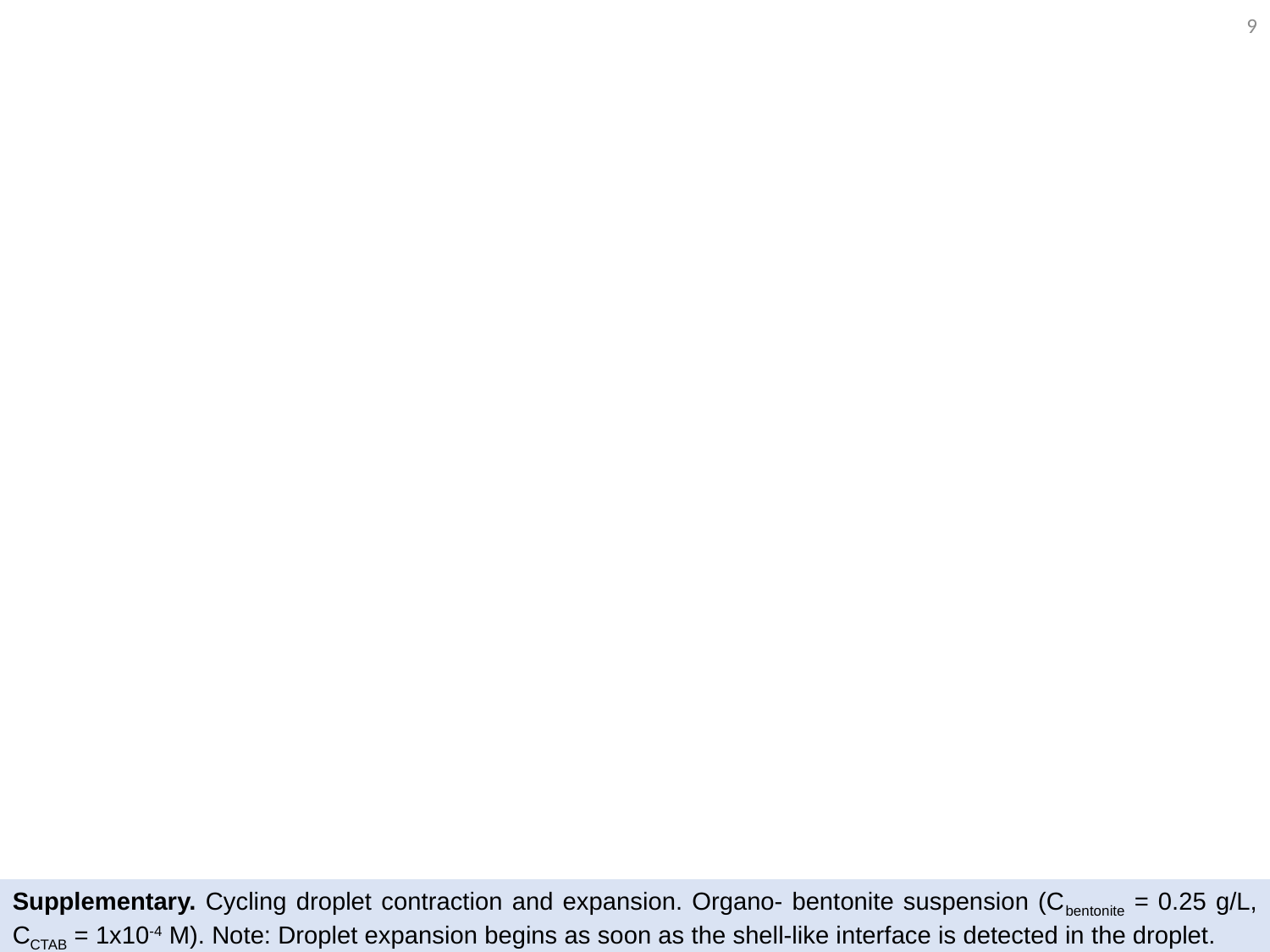

9
Supplementary. Cycling droplet contraction and expansion. Organo- bentonite suspension (Cbentonite = 0.25 g/L, CCTAB = 1x10-4 M). Note: Droplet expansion begins as soon as the shell-like interface is detected in the droplet.